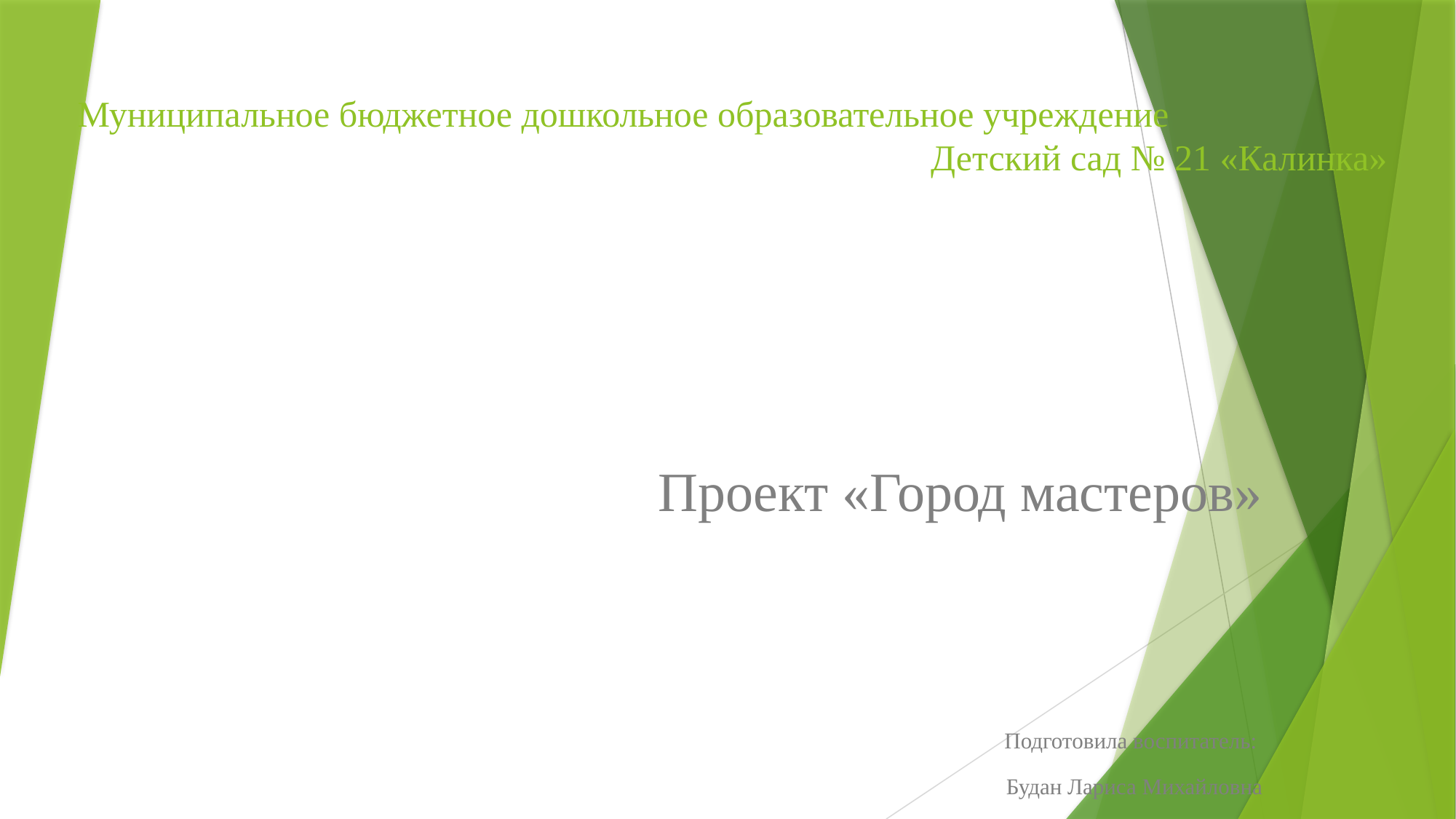

# Муниципальное бюджетное дошкольное образовательное учреждение                                            Детский сад № 21 «Калинка»

Проект «Город мастеров»

                               Подготовила воспитатель:
                                                              Будан Лариса Михайловна